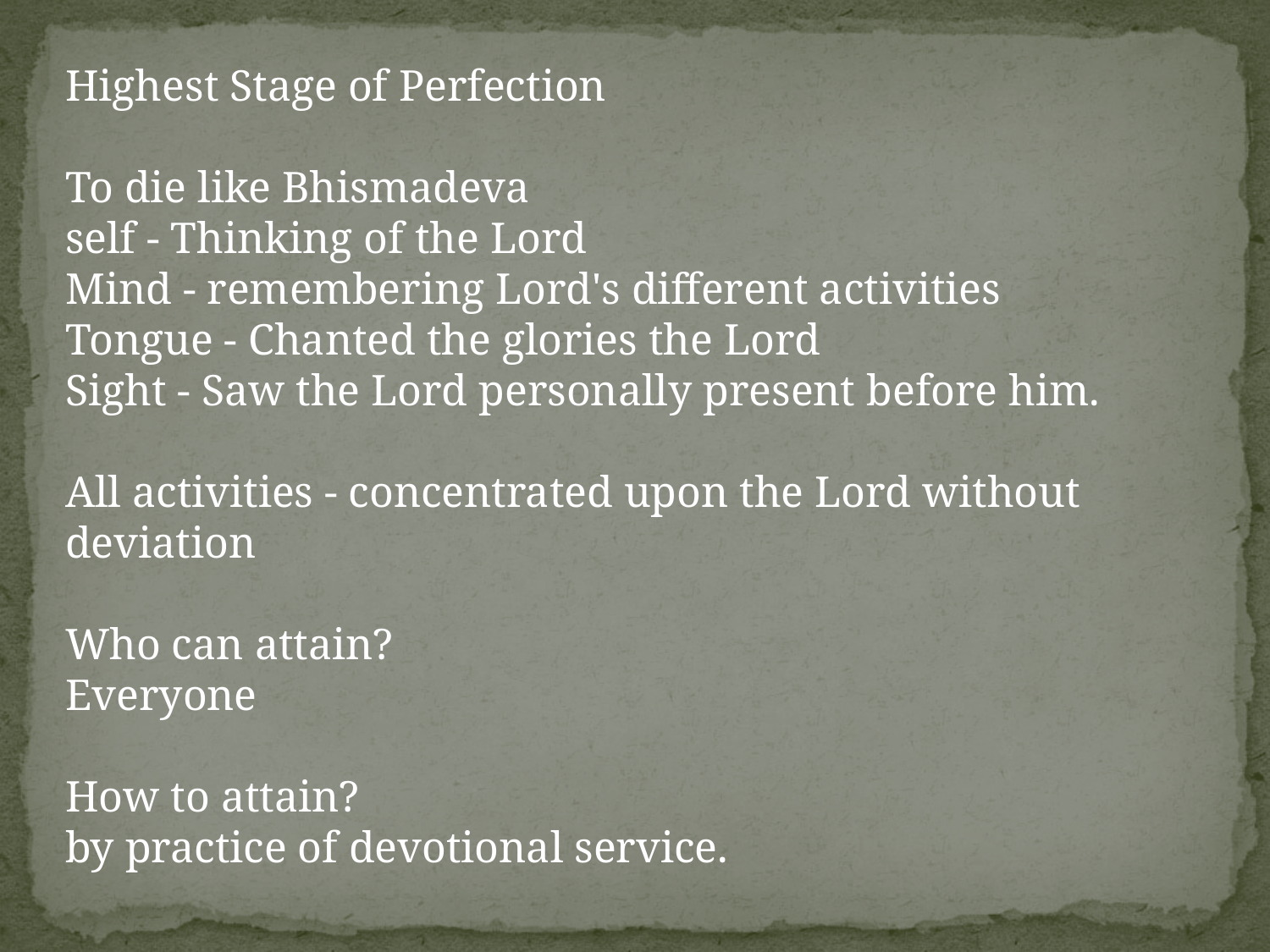

Highest Stage of Perfection

To die like Bhismadeva
self - Thinking of the Lord
Mind - remembering Lord's different activities
Tongue - Chanted the glories the Lord
Sight - Saw the Lord personally present before him.

All activities - concentrated upon the Lord without deviation

Who can attain?
Everyone

How to attain?
by practice of devotional service.